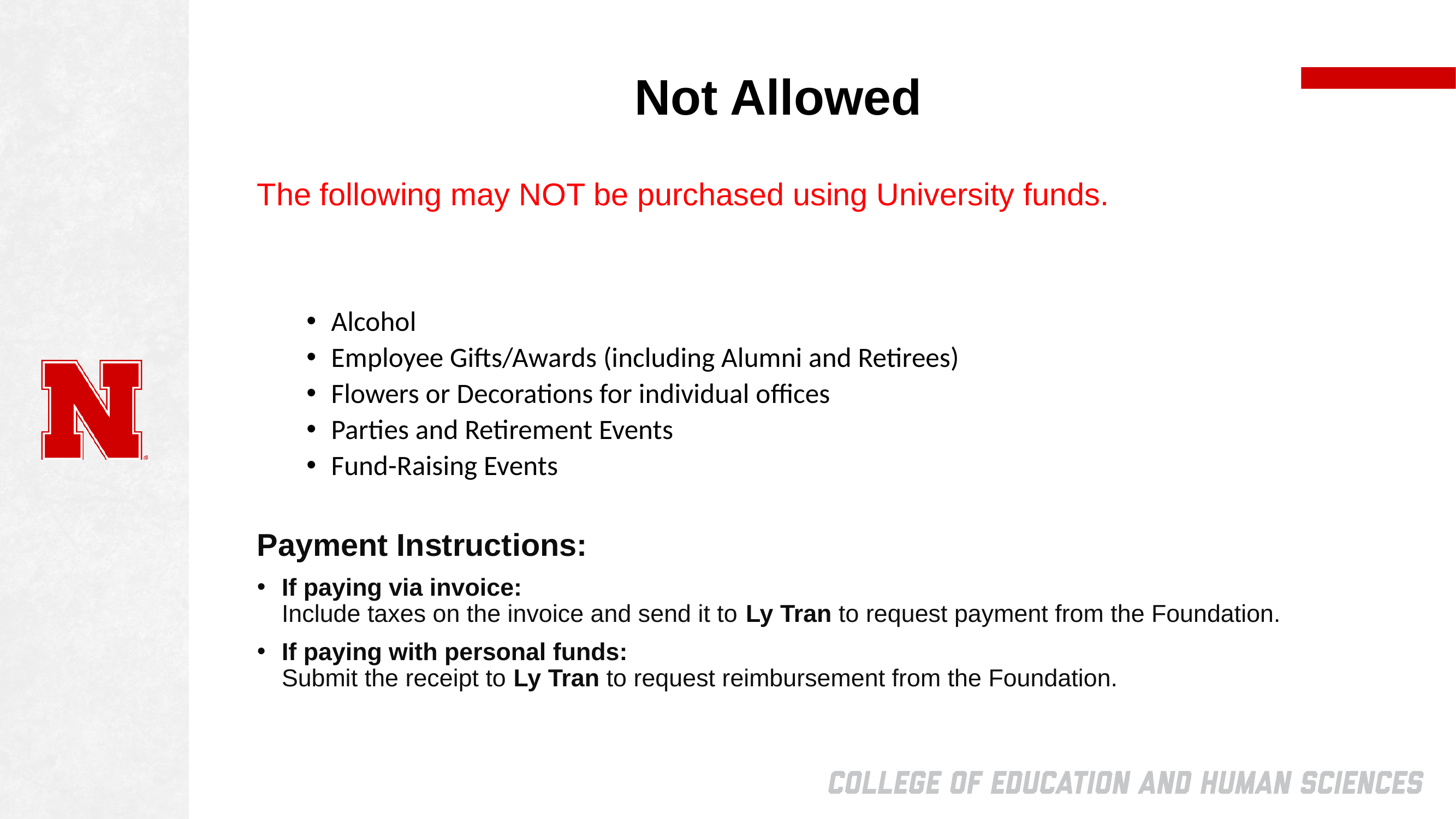

# Not Allowed
The following may NOT be purchased using University funds.

Alcohol
Employee Gifts/Awards (including Alumni and Retirees)
Flowers or Decorations for individual offices
Parties and Retirement Events
Fund-Raising Events

Payment Instructions:
If paying via invoice:
Include taxes on the invoice and send it to Ly Tran to request payment from the Foundation.
If paying with personal funds:
Submit the receipt to Ly Tran to request reimbursement from the Foundation.